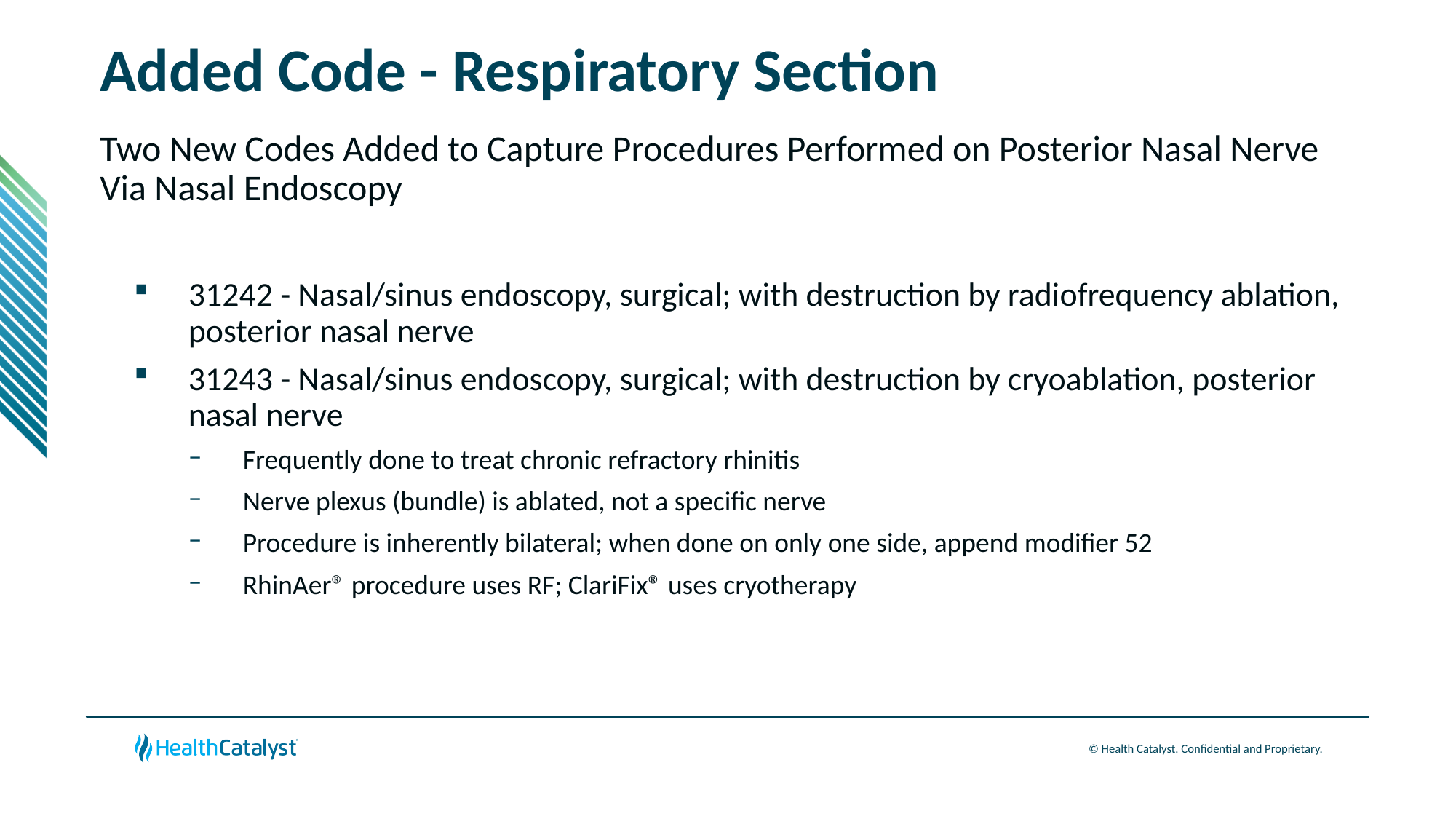

# Added Code - Respiratory Section
Two New Codes Added to Capture Procedures Performed on Posterior Nasal Nerve Via Nasal Endoscopy

31242 - Nasal/sinus endoscopy, surgical; with destruction by radiofrequency ablation, posterior nasal nerve
31243 - Nasal/sinus endoscopy, surgical; with destruction by cryoablation, posterior nasal nerve
Frequently done to treat chronic refractory rhinitis
Nerve plexus (bundle) is ablated, not a specific nerve
Procedure is inherently bilateral; when done on only one side, append modifier 52
RhinAer® procedure uses RF; ClariFix® uses cryotherapy